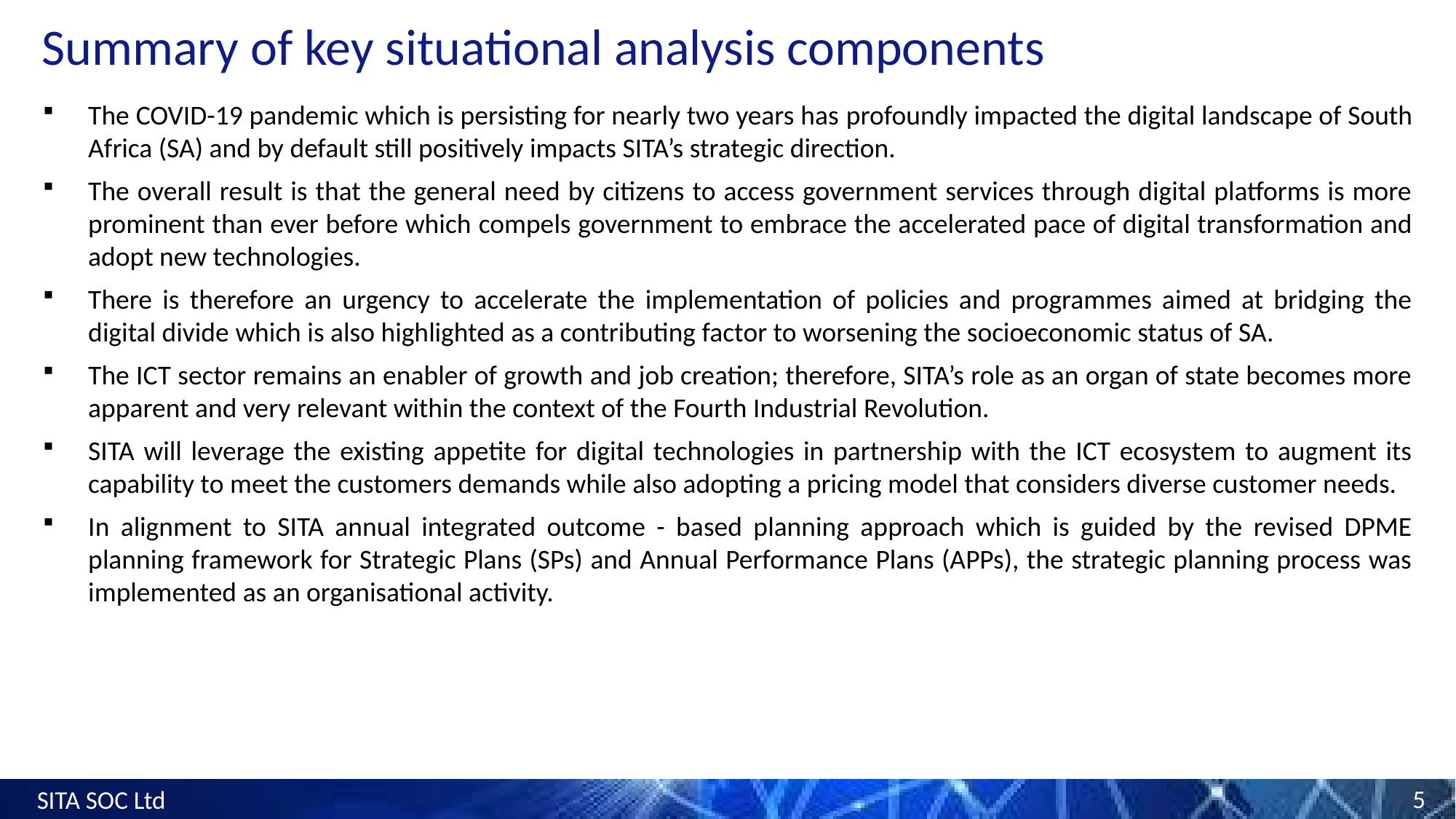

# Summary of key situational analysis components
The COVID-19 pandemic which is persisting for nearly two years has profoundly impacted the digital landscape of South Africa (SA) and by default still positively impacts SITA’s strategic direction.
The overall result is that the general need by citizens to access government services through digital platforms is more prominent than ever before which compels government to embrace the accelerated pace of digital transformation and adopt new technologies.
There is therefore an urgency to accelerate the implementation of policies and programmes aimed at bridging the digital divide which is also highlighted as a contributing factor to worsening the socioeconomic status of SA.
The ICT sector remains an enabler of growth and job creation; therefore, SITA’s role as an organ of state becomes more apparent and very relevant within the context of the Fourth Industrial Revolution.
SITA will leverage the existing appetite for digital technologies in partnership with the ICT ecosystem to augment its capability to meet the customers demands while also adopting a pricing model that considers diverse customer needs.
In alignment to SITA annual integrated outcome - based planning approach which is guided by the revised DPME planning framework for Strategic Plans (SPs) and Annual Performance Plans (APPs), the strategic planning process was implemented as an organisational activity.